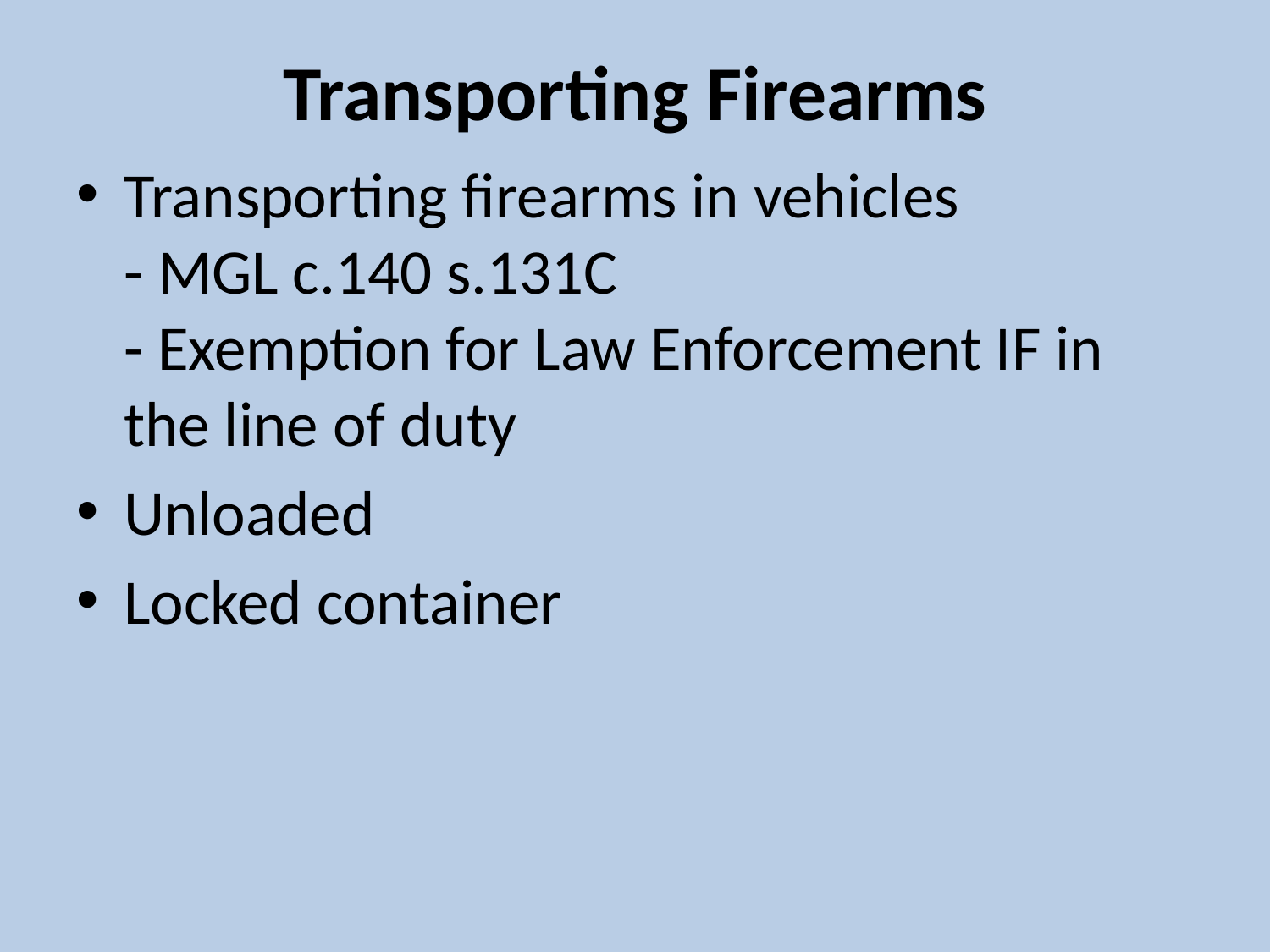

# Transporting Firearms
Transporting firearms in vehicles
- MGL c.140 s.131C
- Exemption for Law Enforcement IF in the line of duty
Unloaded
Locked container